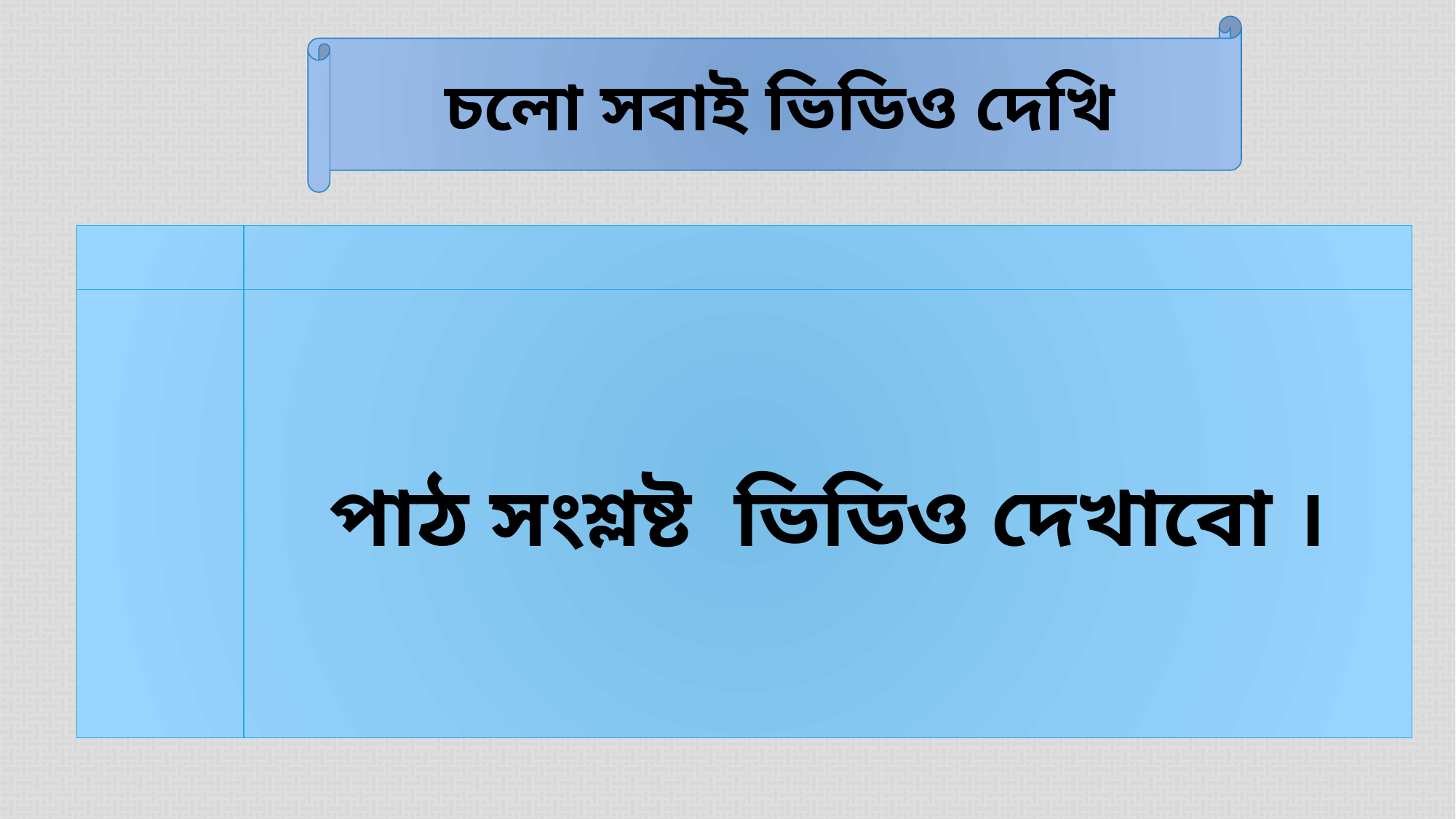

চলো সবাই ভিডিও দেখি
 পাঠ সংশ্লষ্ট  ভিডিও দেখাবো ।